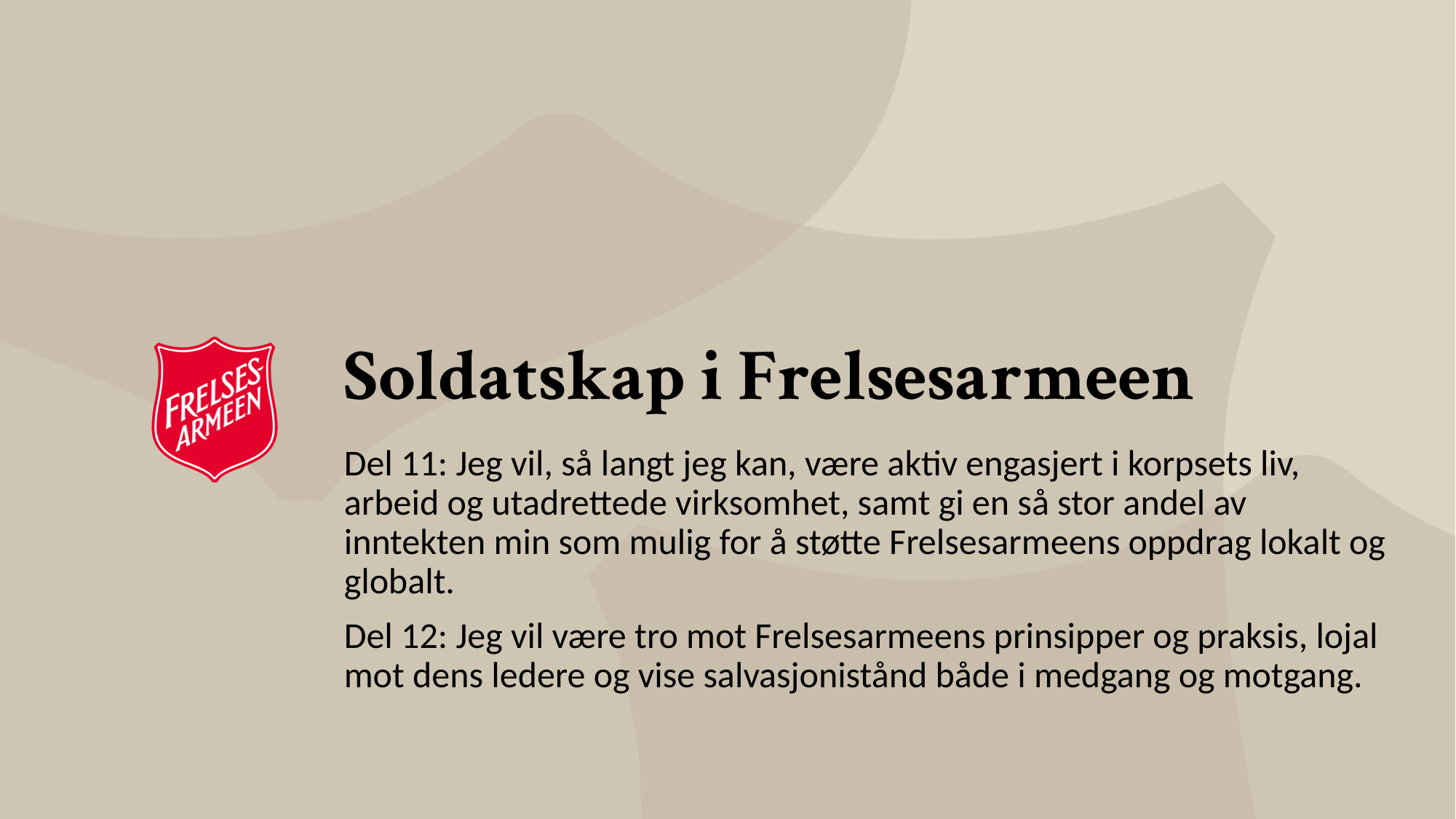

# Soldatskap i Frelsesarmeen
Del 11: Jeg vil, så langt jeg kan, være aktiv engasjert i korpsets liv, arbeid og utadrettede virksomhet, samt gi en så stor andel av inntekten min som mulig for å støtte Frelsesarmeens oppdrag lokalt og globalt.
Del 12: Jeg vil være tro mot Frelsesarmeens prinsipper og praksis, lojal mot dens ledere og vise salvasjonistånd både i medgang og motgang.